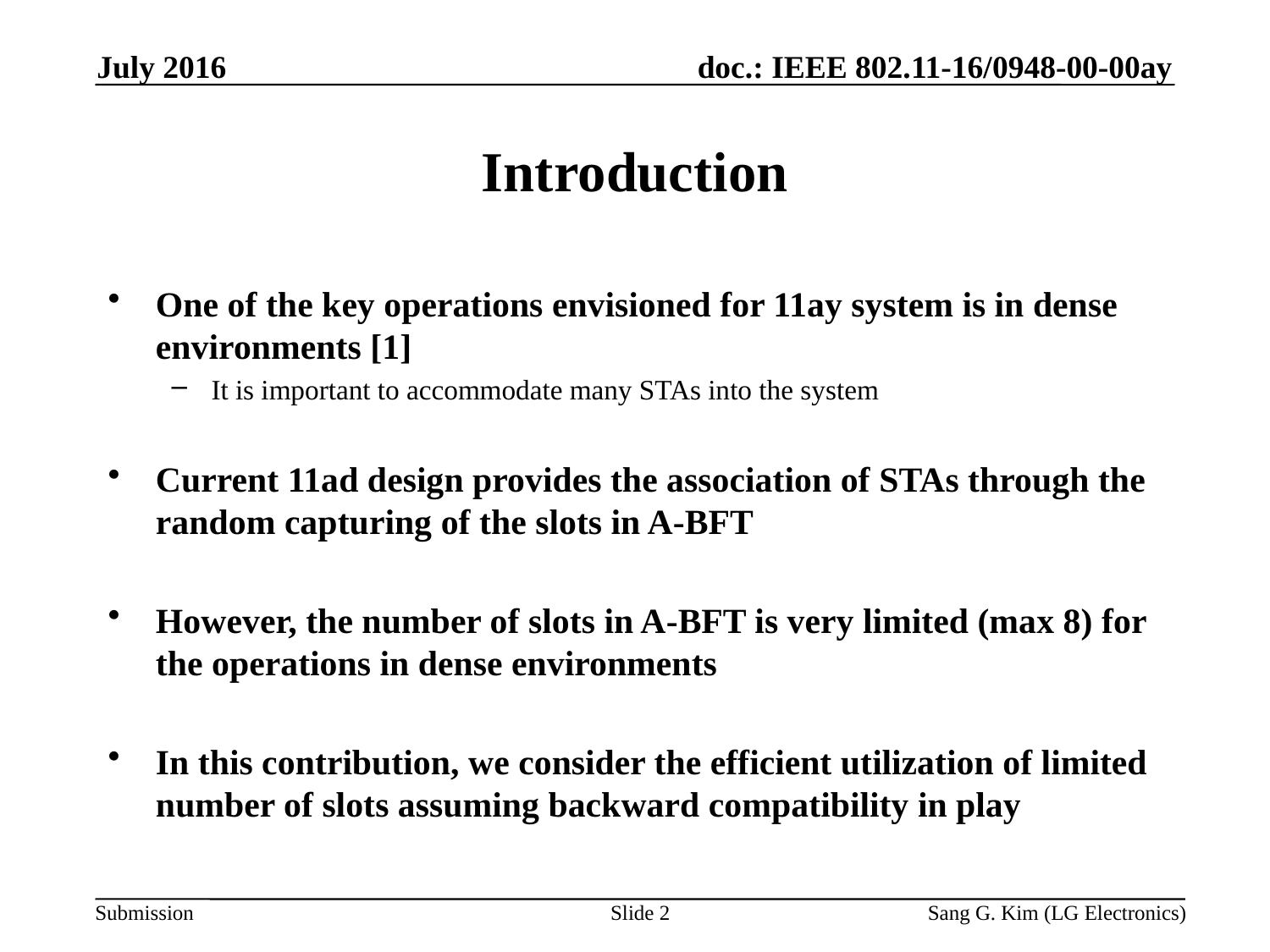

July 2016
# Introduction
One of the key operations envisioned for 11ay system is in dense environments [1]
It is important to accommodate many STAs into the system

Current 11ad design provides the association of STAs through the random capturing of the slots in A-BFT

However, the number of slots in A-BFT is very limited (max 8) for the operations in dense environments

In this contribution, we consider the efficient utilization of limited number of slots assuming backward compatibility in play
Slide 2
Sang G. Kim (LG Electronics)